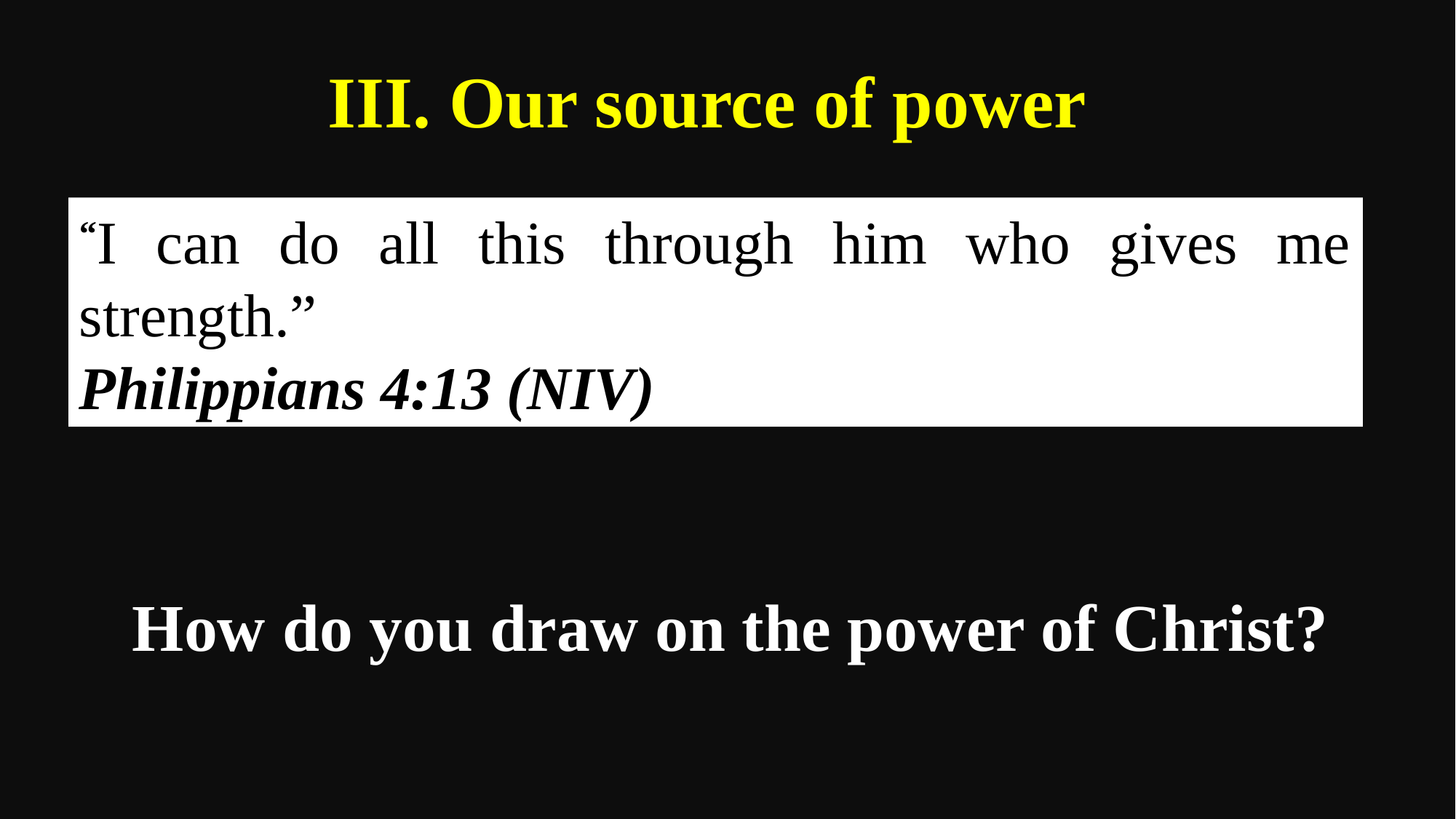

III. Our source of power
“I can do all this through him who gives me strength.”
Philippians 4:13 (NIV)
 How do you draw on the power of Christ?